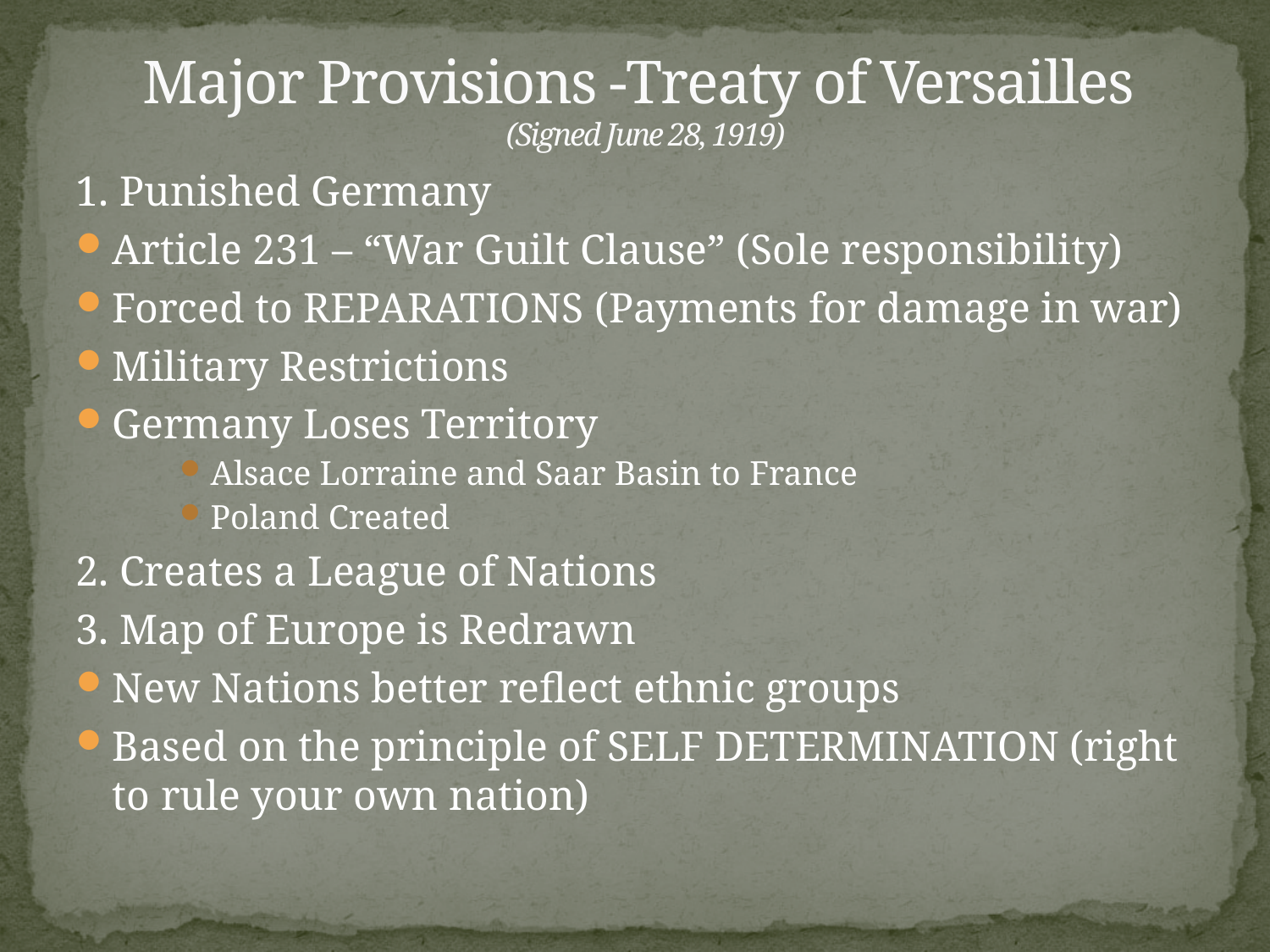

# Major Provisions -Treaty of Versailles (Signed June 28, 1919)
1. Punished Germany
Article 231 – “War Guilt Clause” (Sole responsibility)
Forced to REPARATIONS (Payments for damage in war)
Military Restrictions
Germany Loses Territory
Alsace Lorraine and Saar Basin to France
Poland Created
2. Creates a League of Nations
3. Map of Europe is Redrawn
New Nations better reflect ethnic groups
Based on the principle of SELF DETERMINATION (right to rule your own nation)